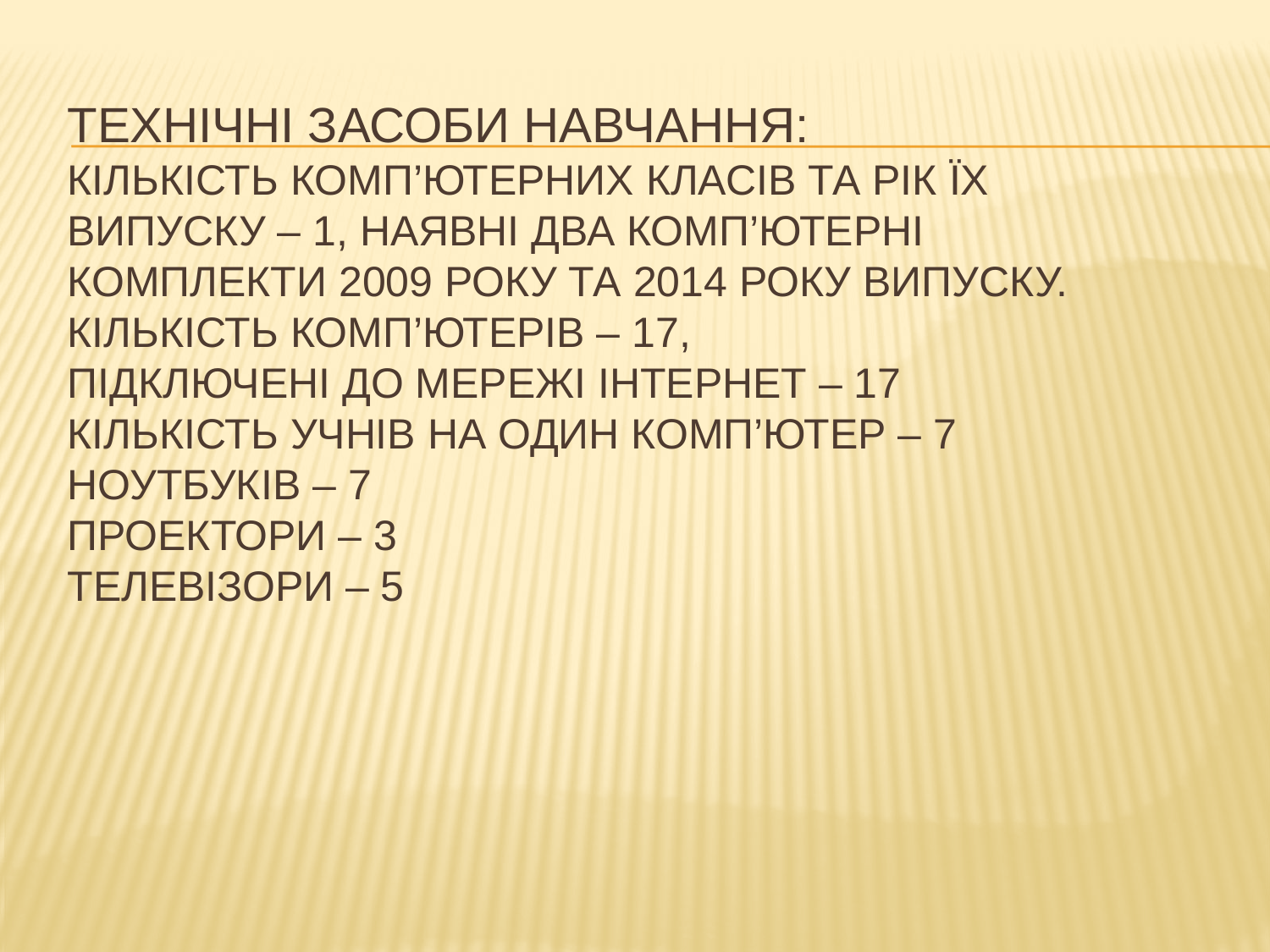

# Технічні засоби навчання: Кількість комп’ютерних класів та рік їх випуску – 1, наявні два комп’ютерні комплекти 2009 року та 2014 року випуску. Кількість комп’ютерів – 17, підключені до мережі Інтернет – 17 Кількість учнів на один комп’ютер – 7 Ноутбуків – 7 Проектори – 3 Телевізори – 5